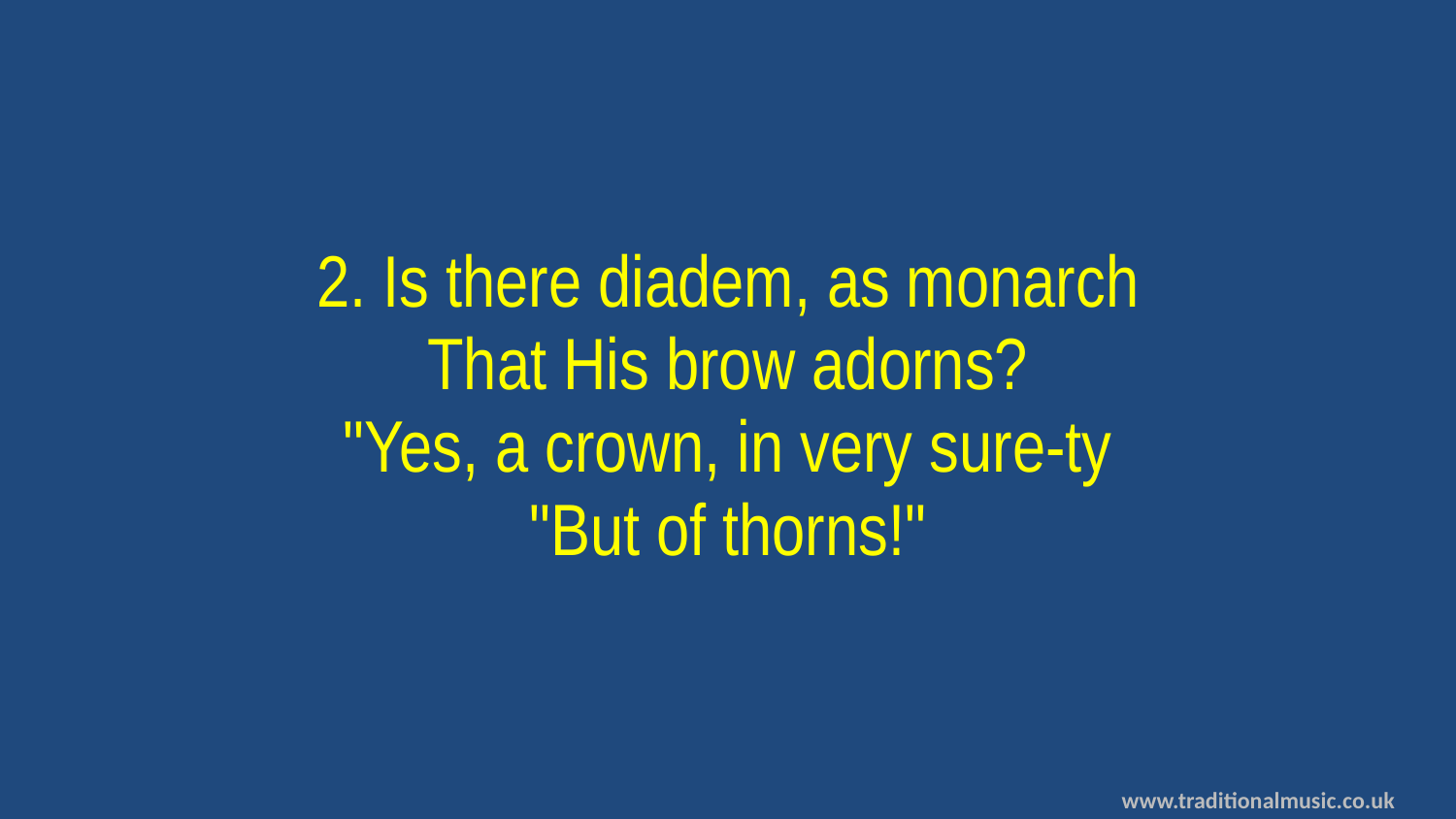

2. Is there diadem, as monarch
That His brow adorns?
"Yes, a crown, in very sure-ty
"But of thorns!"